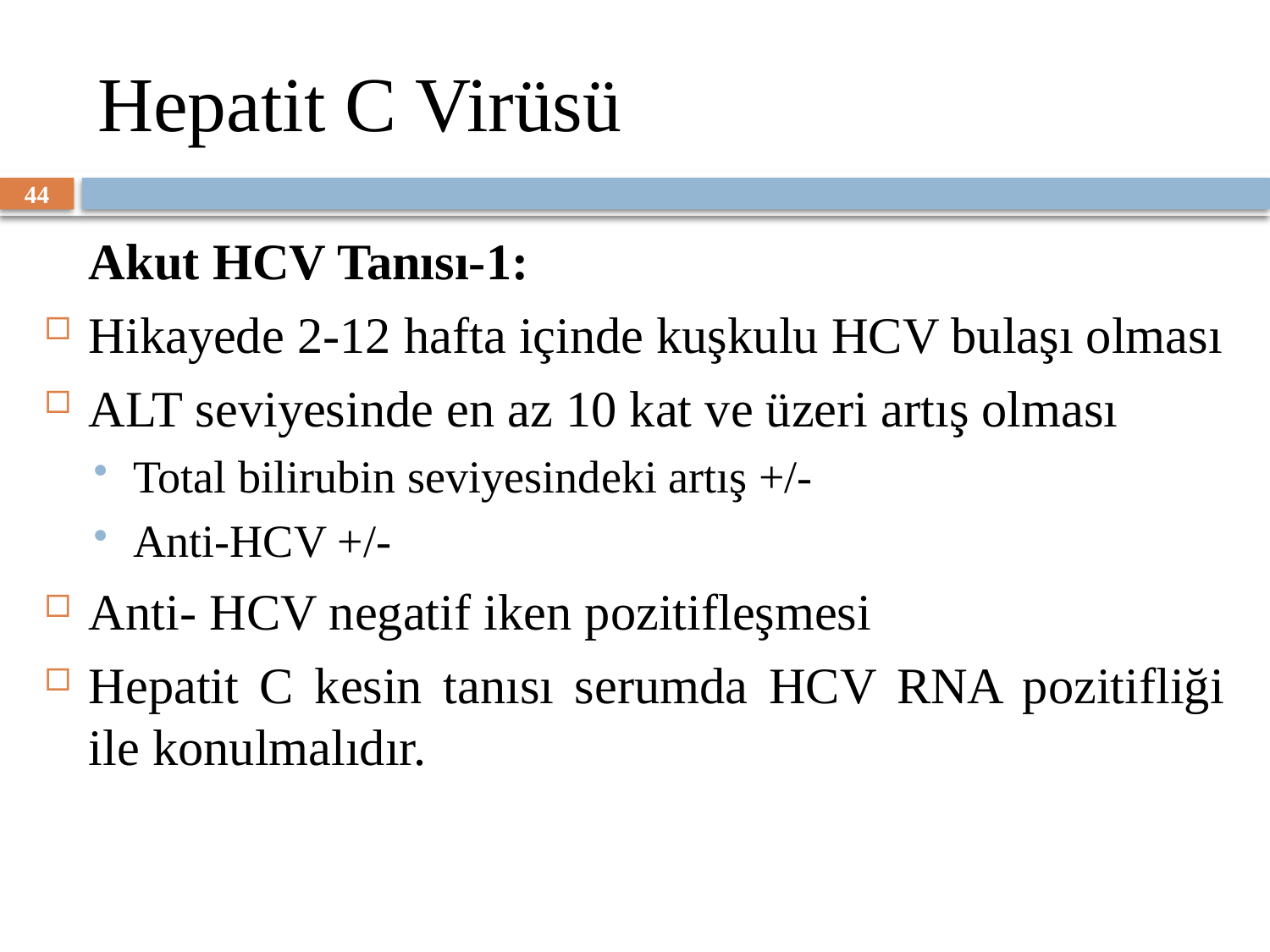

# Hepatit C Virüsü
44
	Akut HCV Tanısı-1:
Hikayede 2-12 hafta içinde kuşkulu HCV bulaşı olması
ALT seviyesinde en az 10 kat ve üzeri artış olması
Total bilirubin seviyesindeki artış +/-
Anti-HCV +/-
Anti- HCV negatif iken pozitifleşmesi
Hepatit C kesin tanısı serumda HCV RNA pozitifliği ile konulmalıdır.